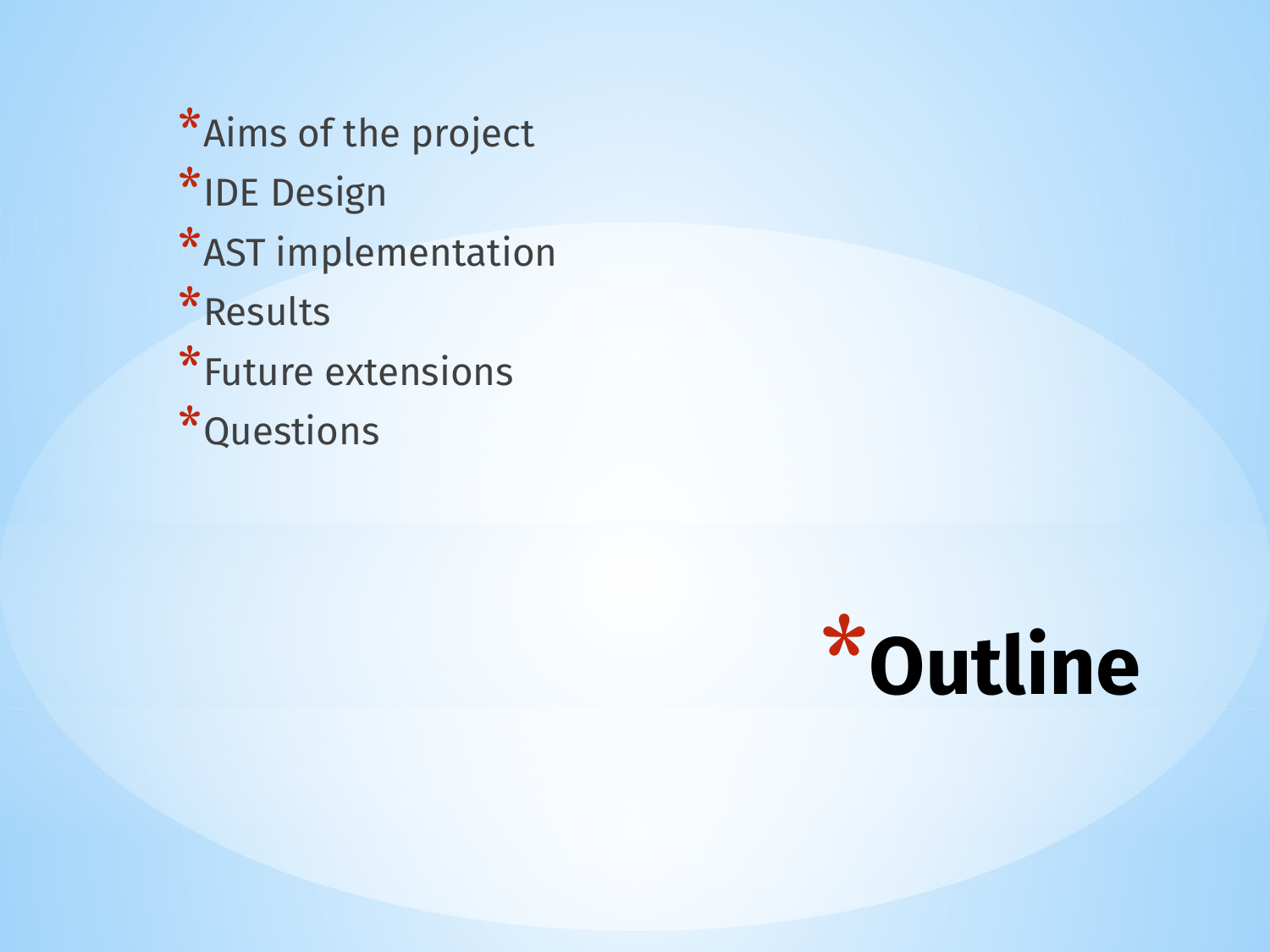

Aims of the project
IDE Design
AST implementation
Results
Future extensions
Questions

# Outline